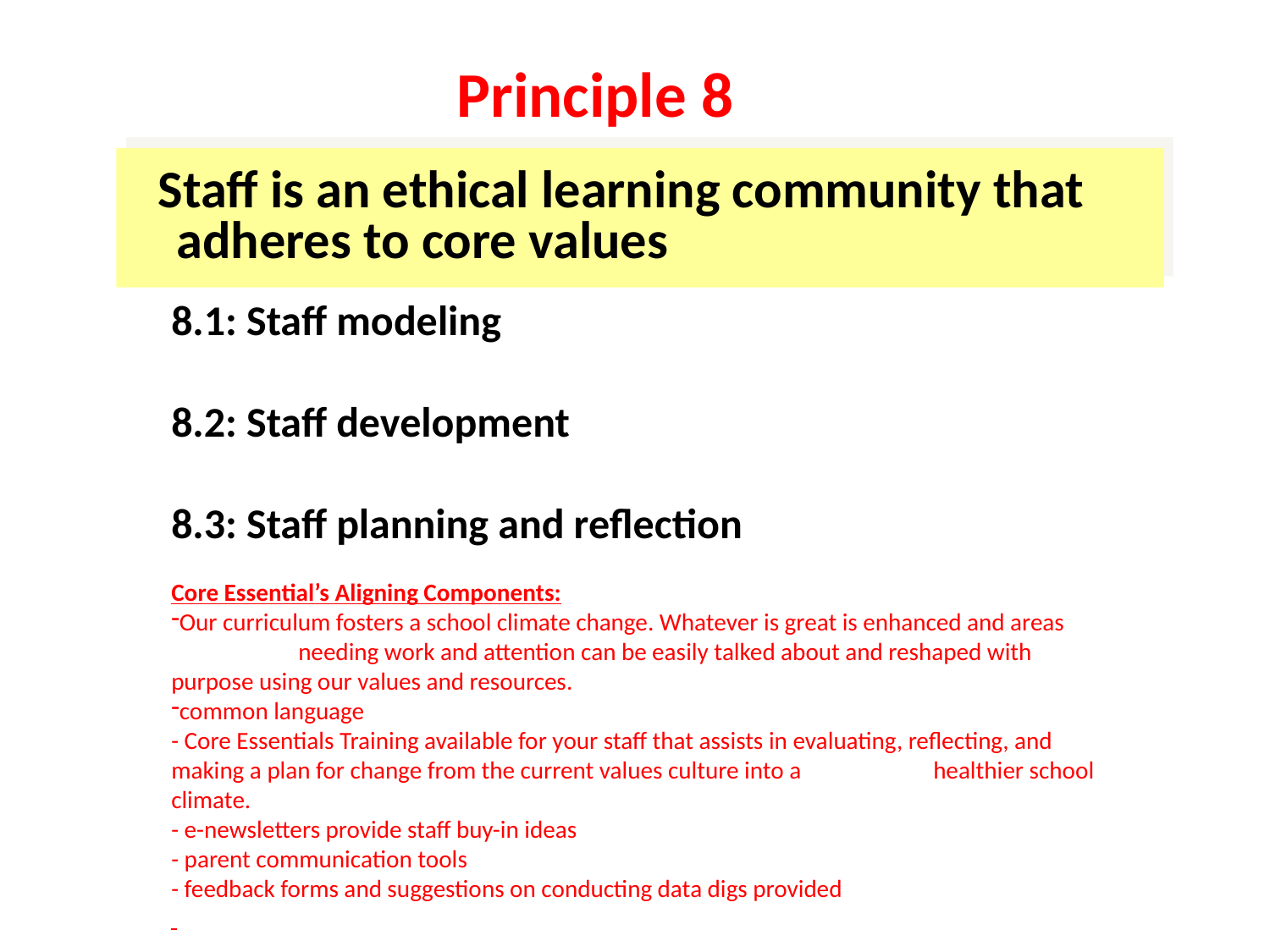

Principle 8
  Staff is an ethical learning community that adheres to core values
8.1: Staff modeling

8.2: Staff development

8.3: Staff planning and reflection

Core Essential’s Aligning Components:
Our curriculum fosters a school climate change. Whatever is great is enhanced and areas 	needing work and attention can be easily talked about and reshaped with 	purpose using our values and resources.
common language
- Core Essentials Training available for your staff that assists in evaluating, reflecting, and 	making a plan for change from the current values culture into a 	healthier school climate.
- e-newsletters provide staff buy-in ideas
- parent communication tools
- feedback forms and suggestions on conducting data digs provided